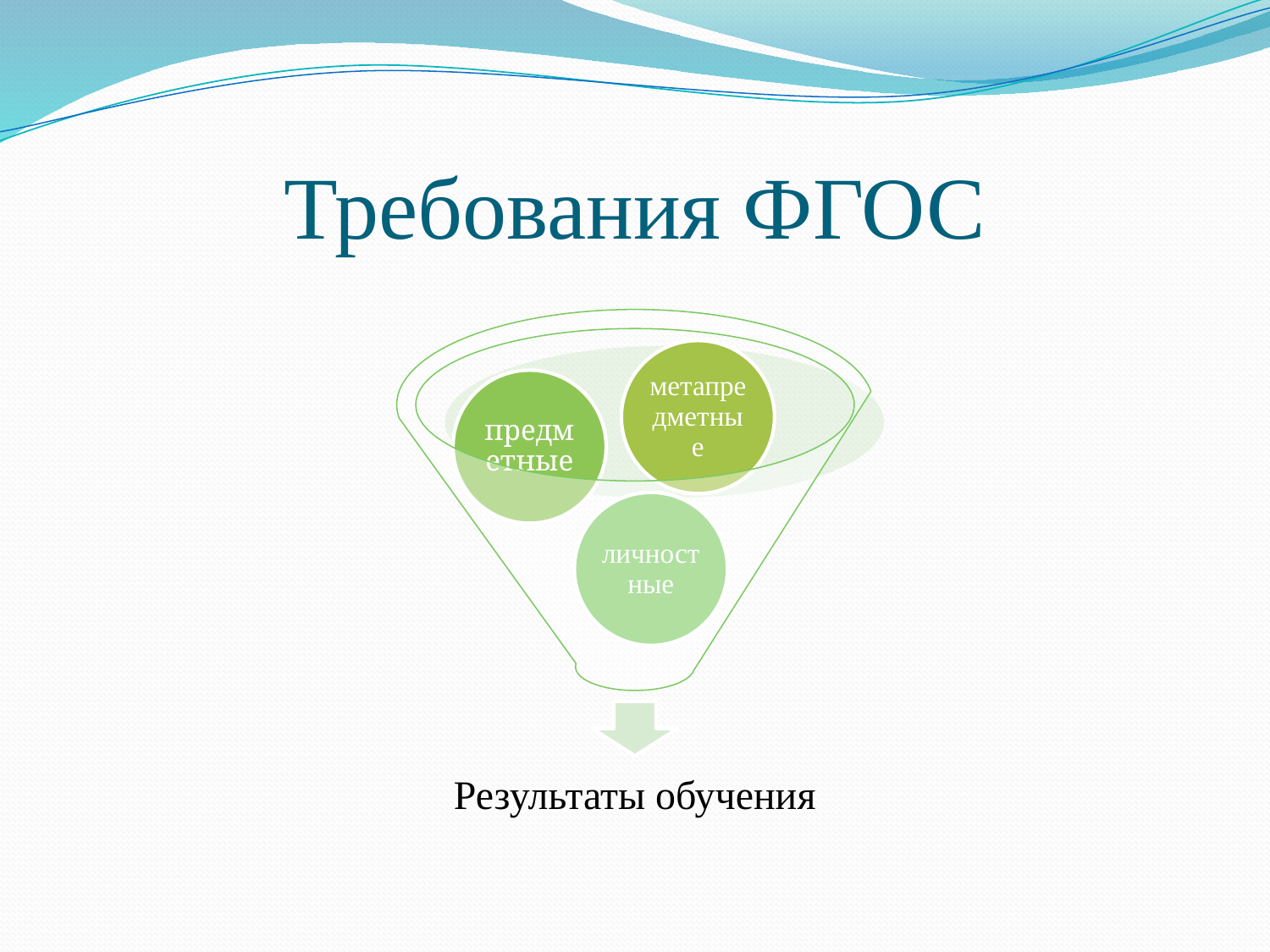

# Требования ФГОС
Результаты обучения
личностные
предметные
метапредметные